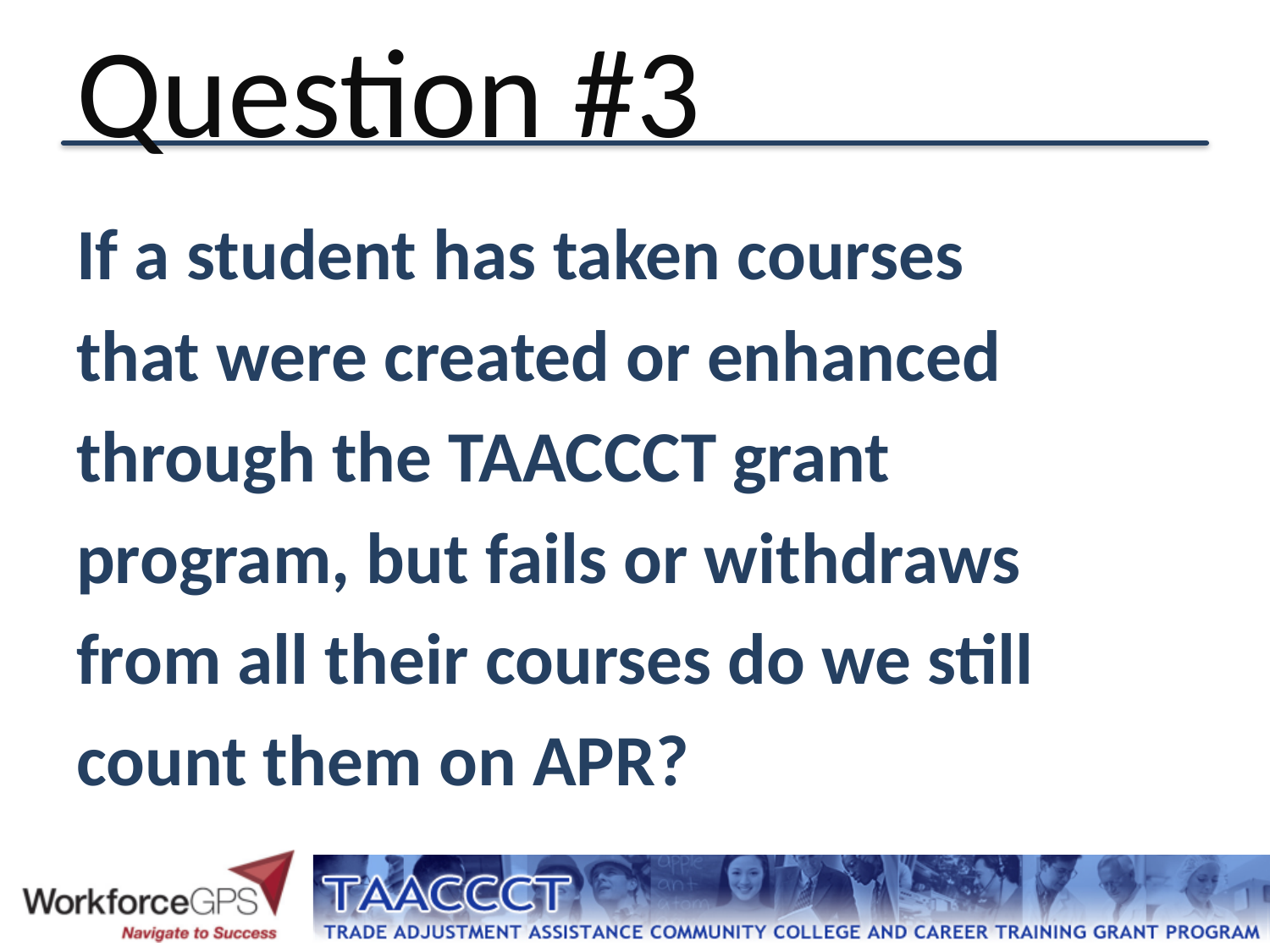

# Question #3
If a student has taken courses
that were created or enhanced
through the TAACCCT grant
program, but fails or withdraws
from all their courses do we still
count them on APR?